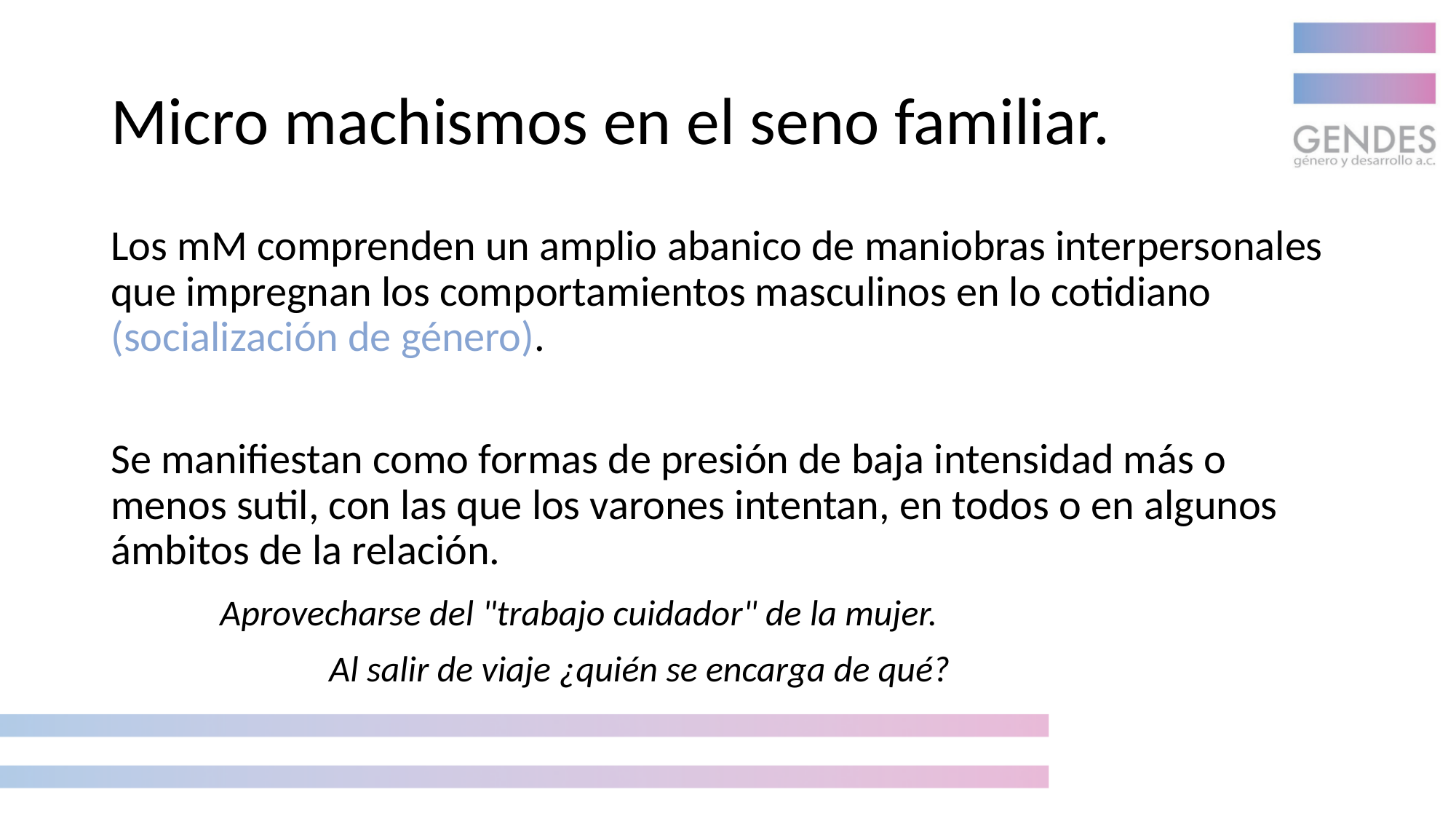

# Micro machismos en el seno familiar.
Los mM comprenden un amplio abanico de maniobras interpersonales que impregnan los comportamientos masculinos en lo cotidiano (socialización de género).

Se manifiestan como formas de presión de baja intensidad más o menos sutil, con las que los varones intentan, en todos o en algunos ámbitos de la relación.
	Aprovecharse del "trabajo cuidador" de la mujer.
		Al salir de viaje ¿quién se encarga de qué?